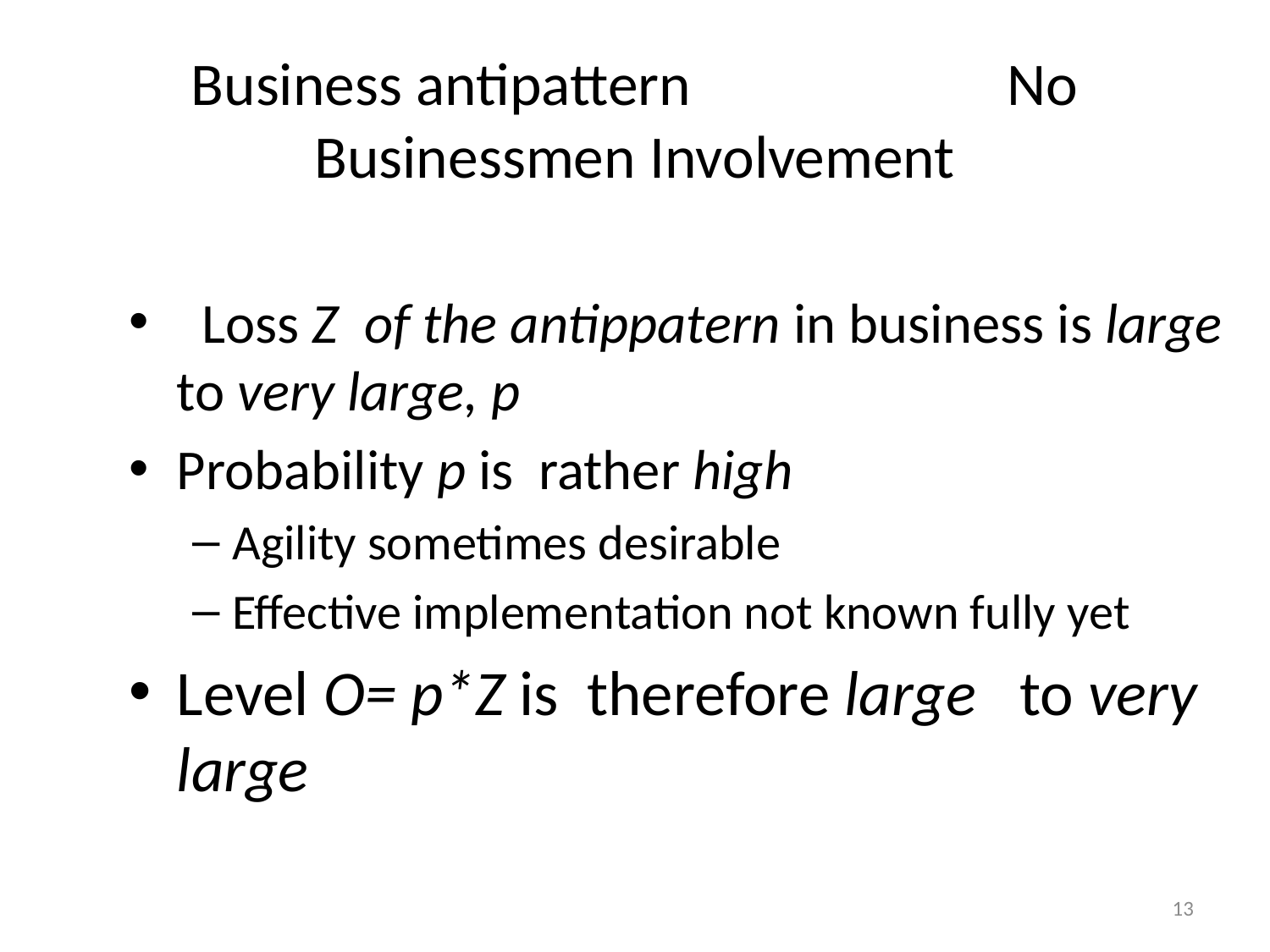

# Business antipattern                       No Businessmen Involvement
  Loss Z  of the antippatern in business is large to very large, p
Probability p is  rather high
Agility sometimes desirable
Effective implementation not known fully yet
Level O= p*Z is  therefore large   to very large

13